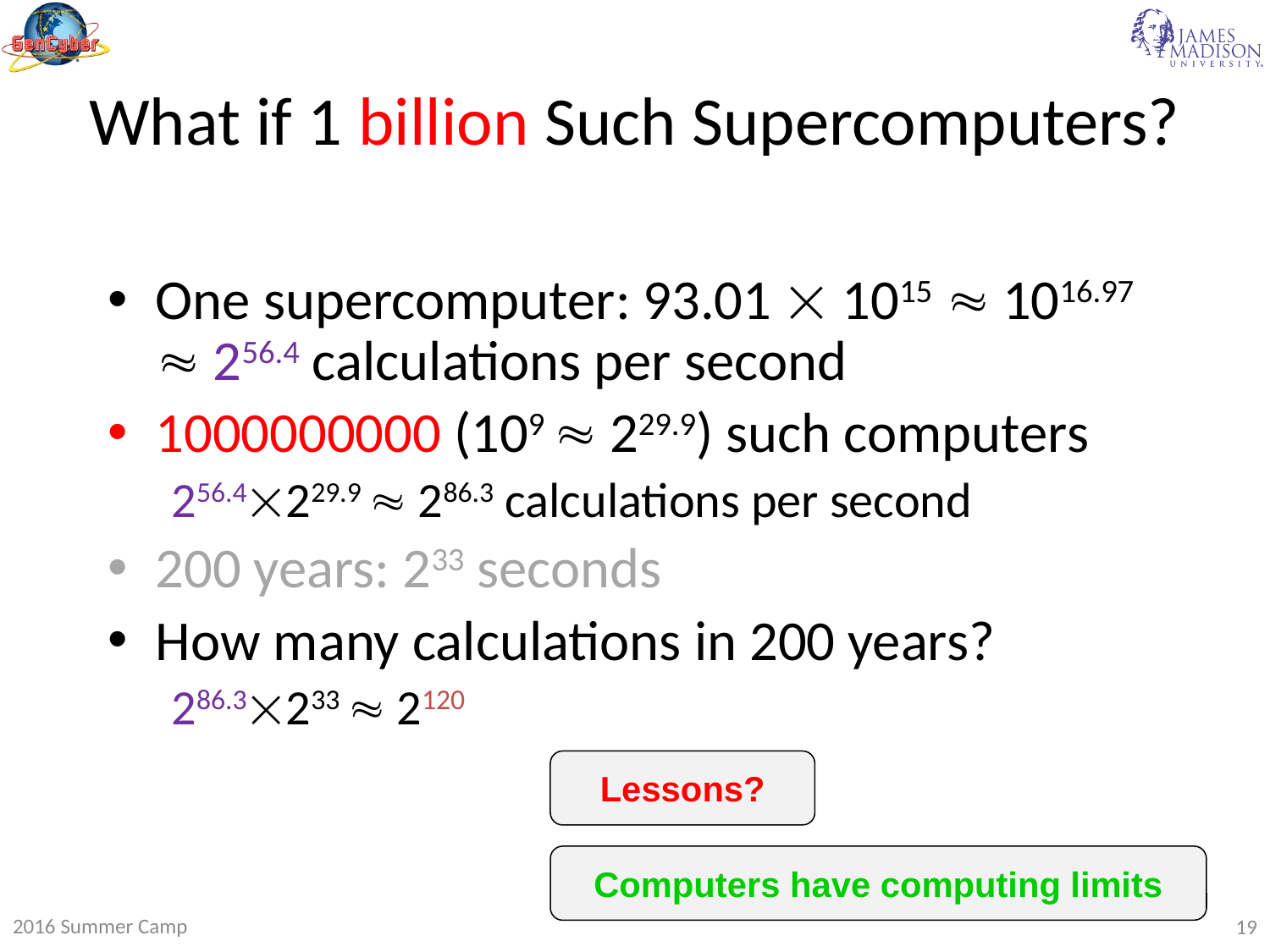

# What if 1 billion Such Supercomputers?
One supercomputer: 93.01 × 1015 ≈ 1016.97 ≈ 256.4 calculations per second
1000000000 (109 ≈ 229.9) such computers
256.4×229.9 ≈ 286.3 calculations per second
200 years: 233 seconds
How many calculations in 200 years?
286.3×233 ≈ 2120

Lessons?
Computers have computing limits
2016 Summer Camp
19